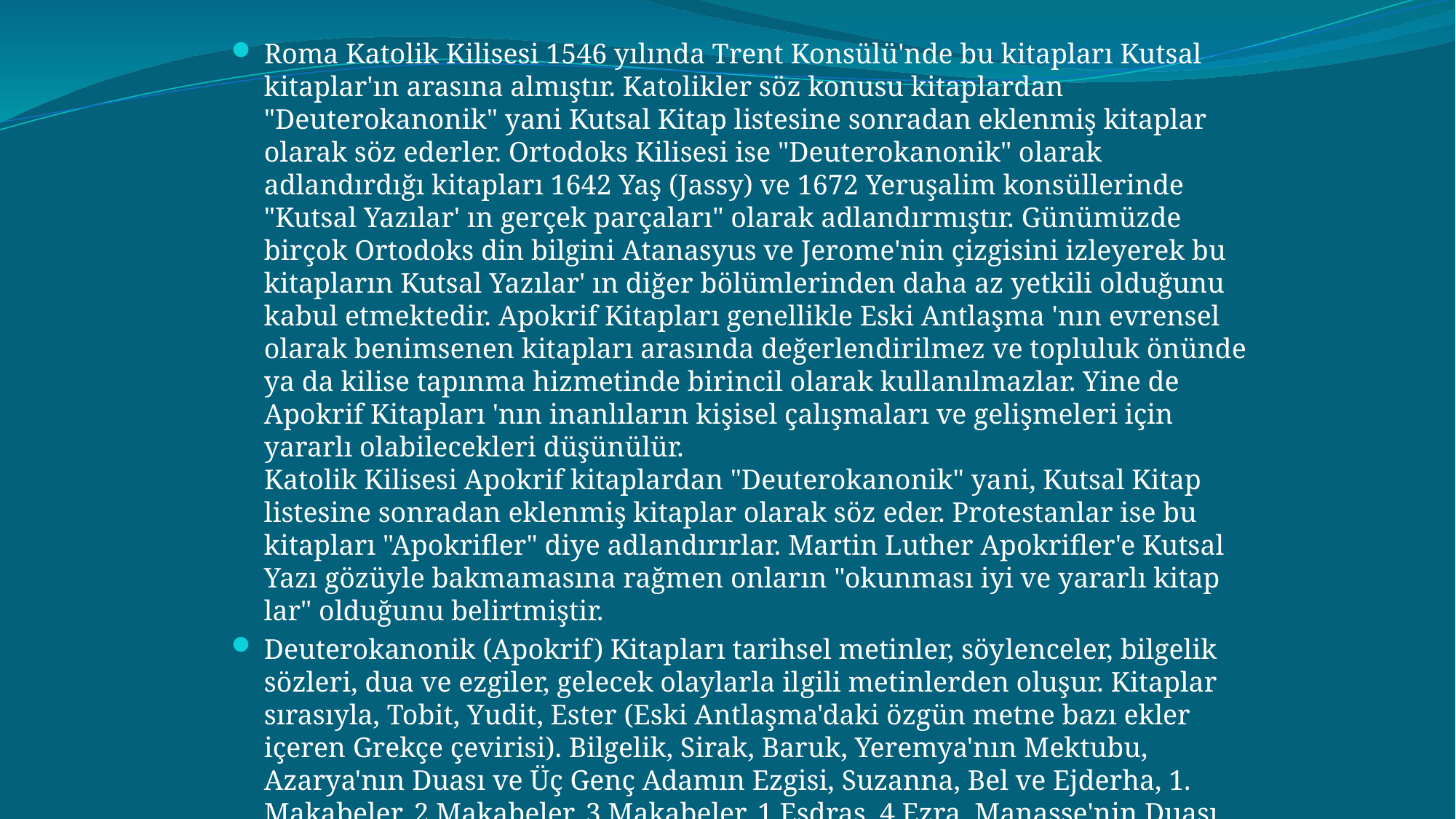

Roma Katolik Kilisesi 1546 yılında Trent Konsülü'nde bu kitapları Kutsal kitaplar'ın arasına almıştır. Katolikler söz konusu kitaplardan "Deuterokanonik" yani Kutsal Kitap listesine sonradan eklenmiş kitaplar olarak söz ederler. Ortodoks Kilisesi ise "Deuterokanonik" olarak adlandırdığı kitapları 1642 Yaş (Jassy) ve 1672 Yeruşalim konsüllerinde "Kutsal Yazılar' ın gerçek parçaları" olarak adlandırmıştır. Günümüzde birçok Ortodoks din bilgini Atanasyus ve Jerome'nin çizgisini izleyerek bu kitapların Kutsal Yazılar' ın diğer bölümlerinden daha az yetkili olduğunu kabul etmektedir. Apokrif Kitapları genellikle Eski Antlaşma 'nın evrensel olarak benimsenen kitapları arasında değerlendirilmez ve topluluk önünde ya da kilise tapınma hizmetinde birincil olarak kullanılmazlar. Yine de Apokrif Kitapları 'nın inanlıların kişisel çalışmaları ve gelişmeleri için yararlı olabilecekleri düşünülür.
Katolik Kilisesi Apokrif kitaplardan "Deuterokanonik" ya­ni, Kutsal Kitap listesine sonradan eklenmiş kitaplar olarak söz eder. Protestanlar ise bu kitapları "Apokrifler" diye ad­landırırlar. Martin Luther Apokrifler'e Kutsal Yazı gözüyle bakmamasına rağmen onların "okunması iyi ve yararlı kitap­lar" olduğunu belirtmiştir.
Deuterokanonik (Apokrif) Kitapları tarihsel metinler, söy­lenceler, bilgelik sözleri, dua ve ezgiler, gelecek olaylarla il­gili metinlerden oluşur. Kitaplar sırasıyla, Tobit, Yudit, Ester (Eski Antlaşma'daki özgün metne bazı ekler içeren Grekçe çevirisi). Bilgelik, Sirak, Baruk, Yeremya'nın Mektubu, Azarya'nın Duası ve Üç Genç Adamın Ezgisi, Suzanna, Bel ve Ejderha, 1. Makabeler, 2.Makabeler, 3.Makabeler, 1.Esdras, 4.Ezra, Manaşşe'nin Duası, 151.Mezmur ve 4.Makabeler'dir.